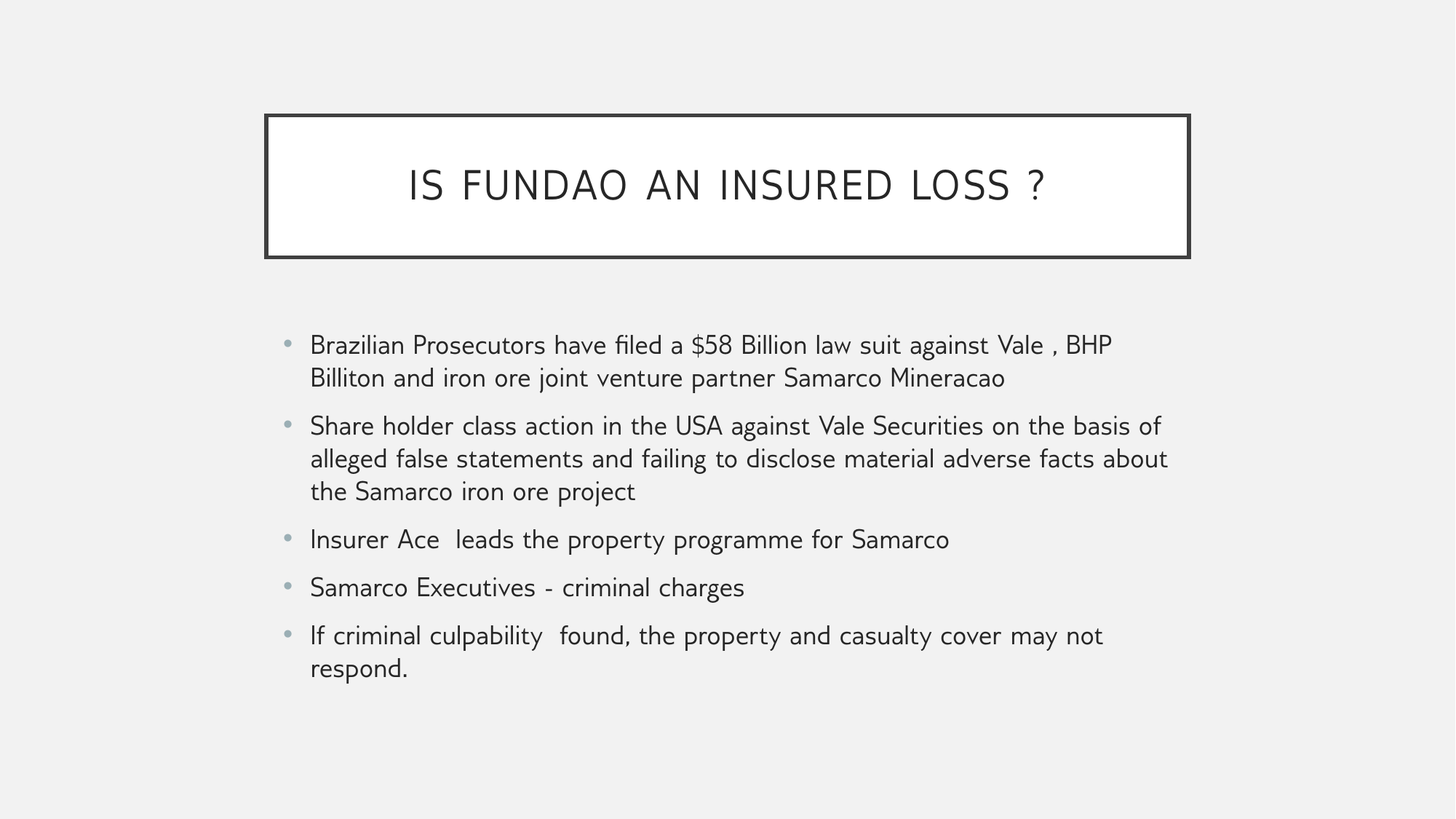

# Is Fundao an Insured loss ?
Brazilian Prosecutors have filed a $58 Billion law suit against Vale , BHP Billiton and iron ore joint venture partner Samarco Mineracao
Share holder class action in the USA against Vale Securities on the basis of alleged false statements and failing to disclose material adverse facts about the Samarco iron ore project
Insurer Ace  leads the property programme for Samarco
Samarco Executives - criminal charges
If criminal culpability  found, the property and casualty cover may not respond.